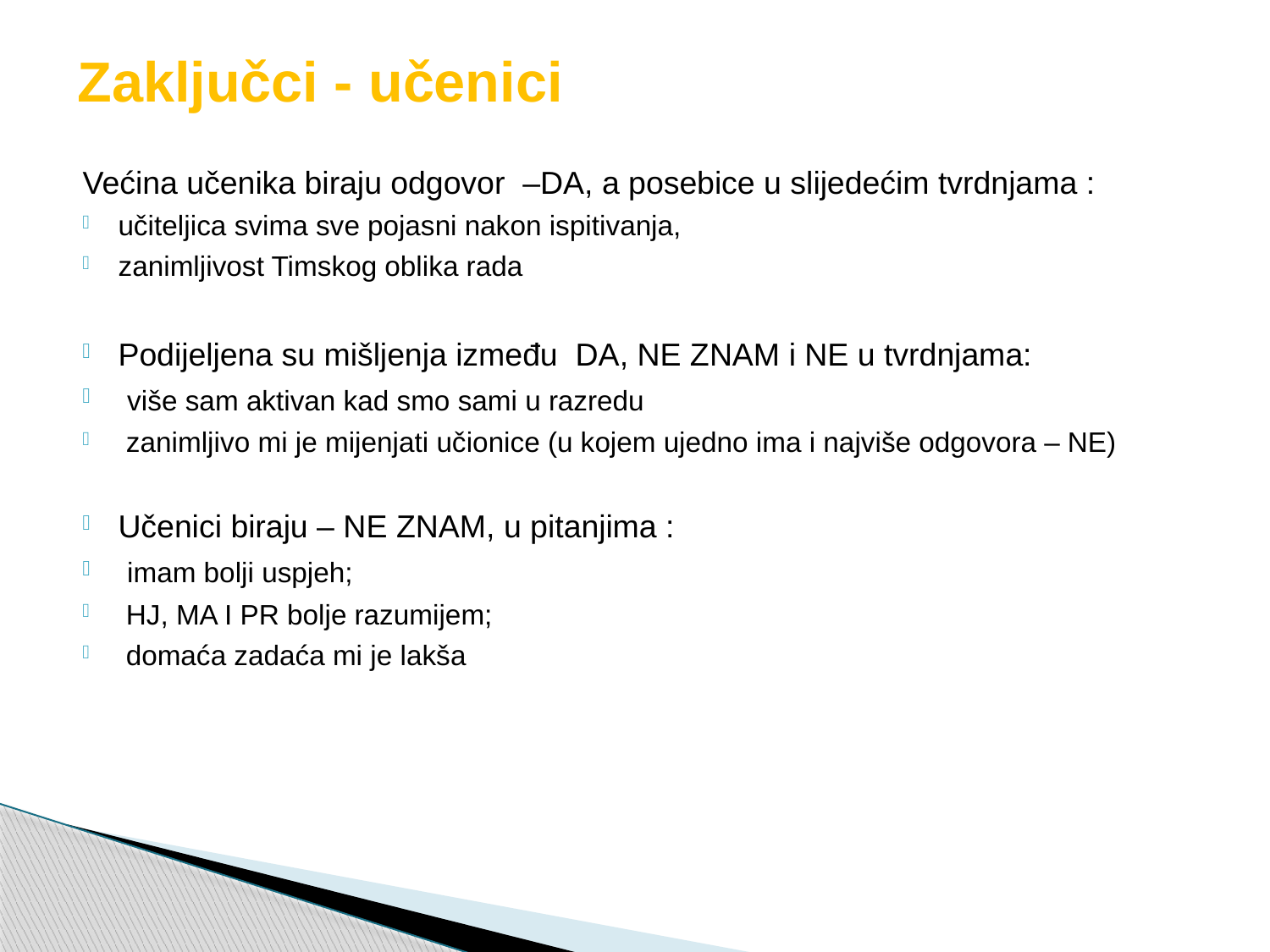

# Zaključci - učenici
Većina učenika biraju odgovor  –DA, a posebice u slijedećim tvrdnjama :
učiteljica svima sve pojasni nakon ispitivanja,
zanimljivost Timskog oblika rada

Podijeljena su mišljenja između  DA, NE ZNAM i NE u tvrdnjama:
 više sam aktivan kad smo sami u razredu
 zanimljivo mi je mijenjati učionice (u kojem ujedno ima i najviše odgovora – NE)

Učenici biraju – NE ZNAM, u pitanjima :
 imam bolji uspjeh;
 HJ, MA I PR bolje razumijem;
 domaća zadaća mi je lakša